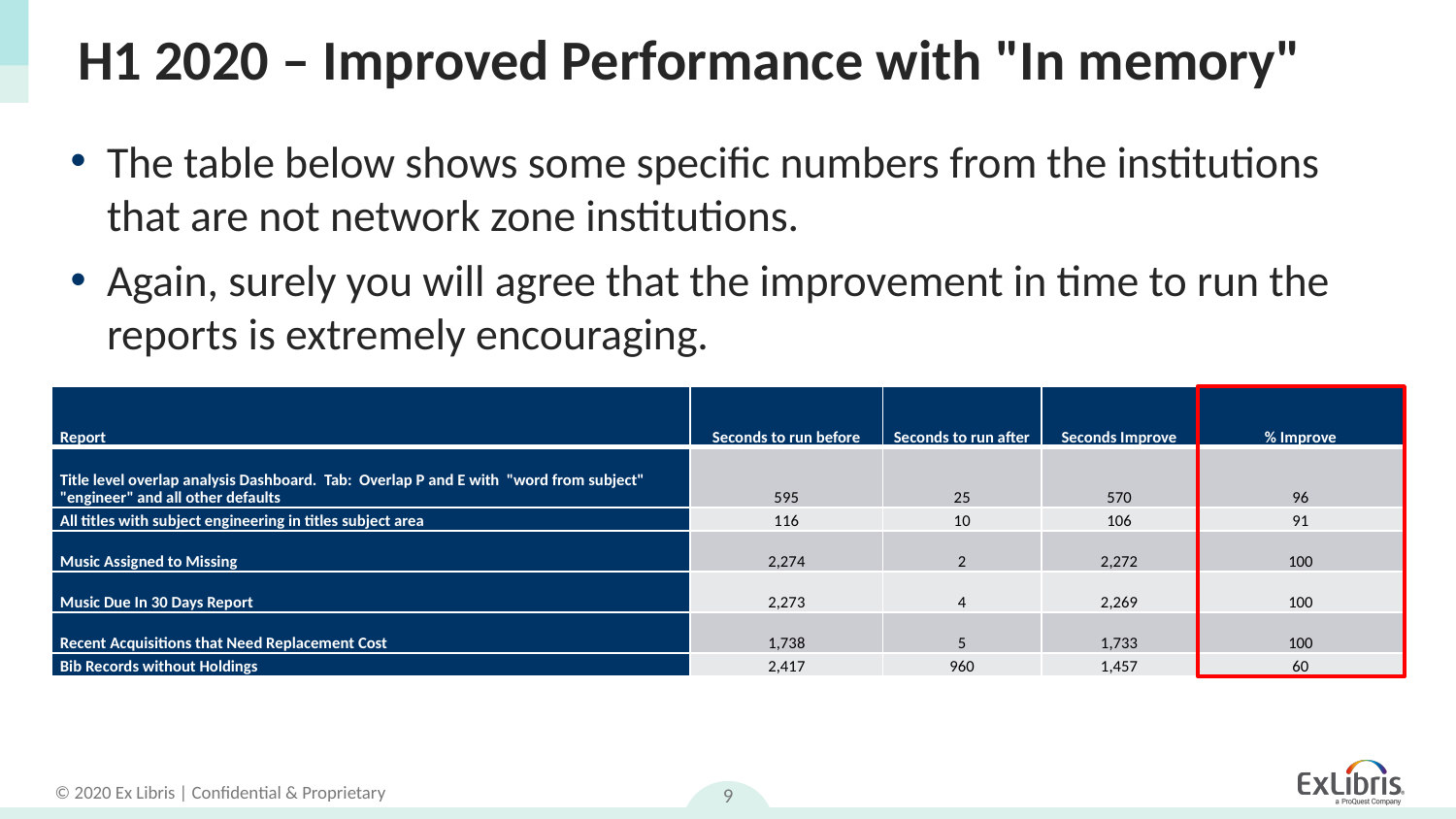

# H1 2020 – Improved Performance with "In memory"
The table below shows some specific numbers from the institutions that are not network zone institutions.
Again, surely you will agree that the improvement in time to run the reports is extremely encouraging.

| Report | Seconds to run before | Seconds to run after | Seconds Improve | % Improve |
| --- | --- | --- | --- | --- |
| Title level overlap analysis Dashboard. Tab: Overlap P and E with "word from subject" "engineer" and all other defaults | 595 | 25 | 570 | 96 |
| All titles with subject engineering in titles subject area | 116 | 10 | 106 | 91 |
| Music Assigned to Missing | 2,274 | 2 | 2,272 | 100 |
| Music Due In 30 Days Report | 2,273 | 4 | 2,269 | 100 |
| Recent Acquisitions that Need Replacement Cost | 1,738 | 5 | 1,733 | 100 |
| Bib Records without Holdings | 2,417 | 960 | 1,457 | 60 |

9